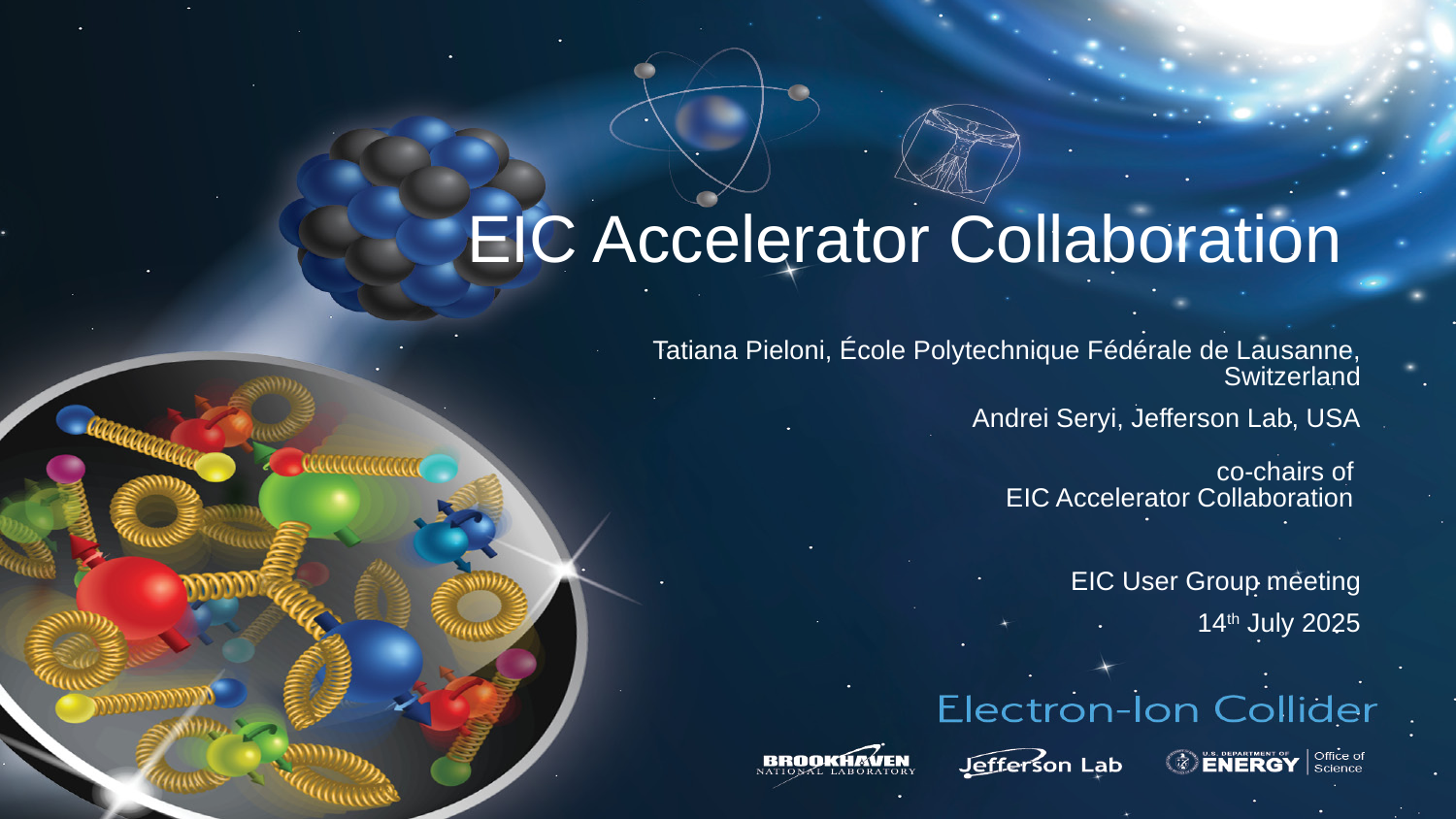

# EIC Accelerator Collaboration
Tatiana Pieloni, École Polytechnique Fédérale de Lausanne, Switzerland
Andrei Seryi, Jefferson Lab, USA
co-chairs of
EIC Accelerator Collaboration

EIC User Group meeting
14th July 2025